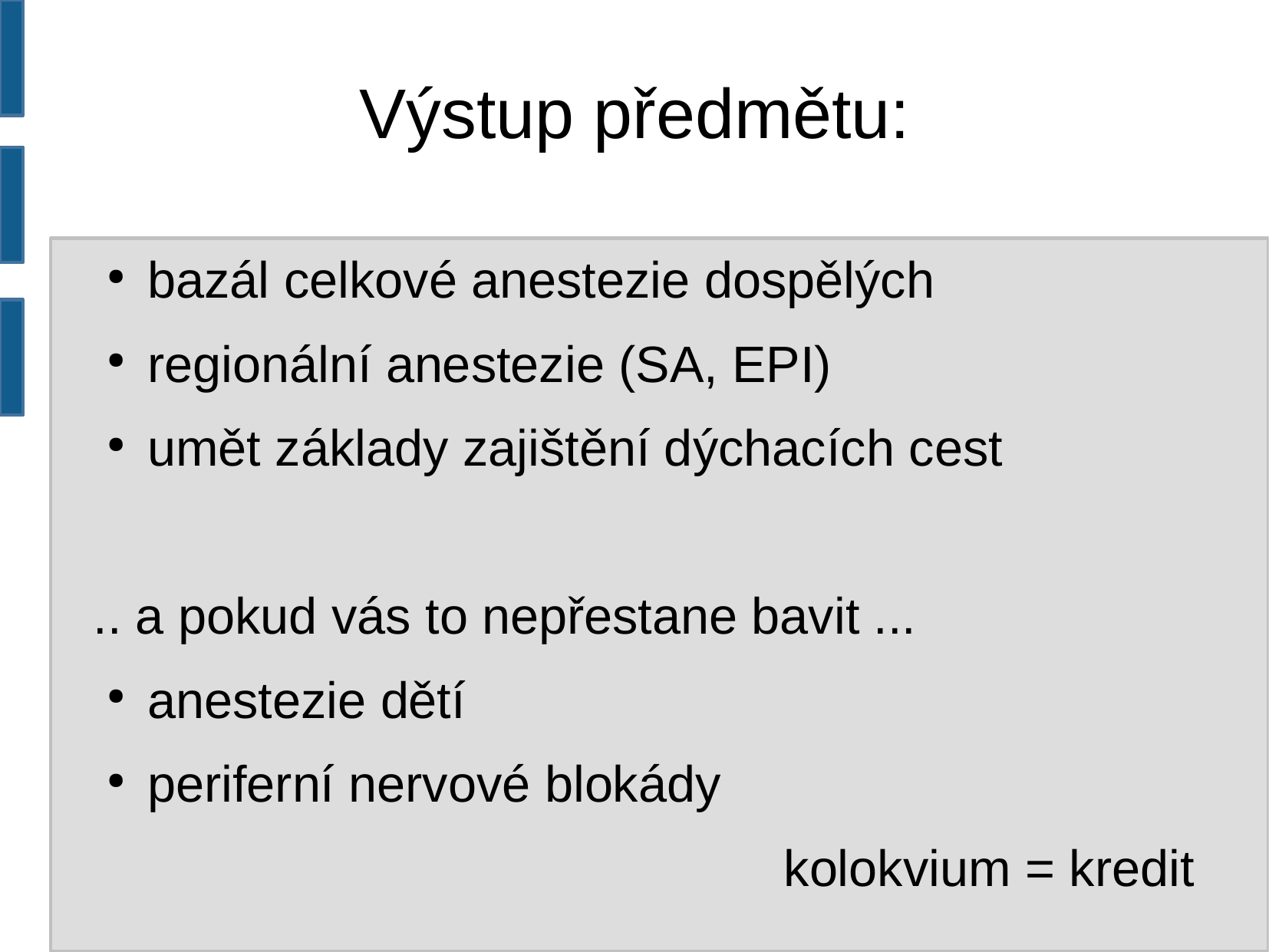

Výstup předmětu:
bazál celkové anestezie dospělých
regionální anestezie (SA, EPI)
umět základy zajištění dýchacích cest

.. a pokud vás to nepřestane bavit ...
anestezie dětí
periferní nervové blokády
 						kolokvium = kredit